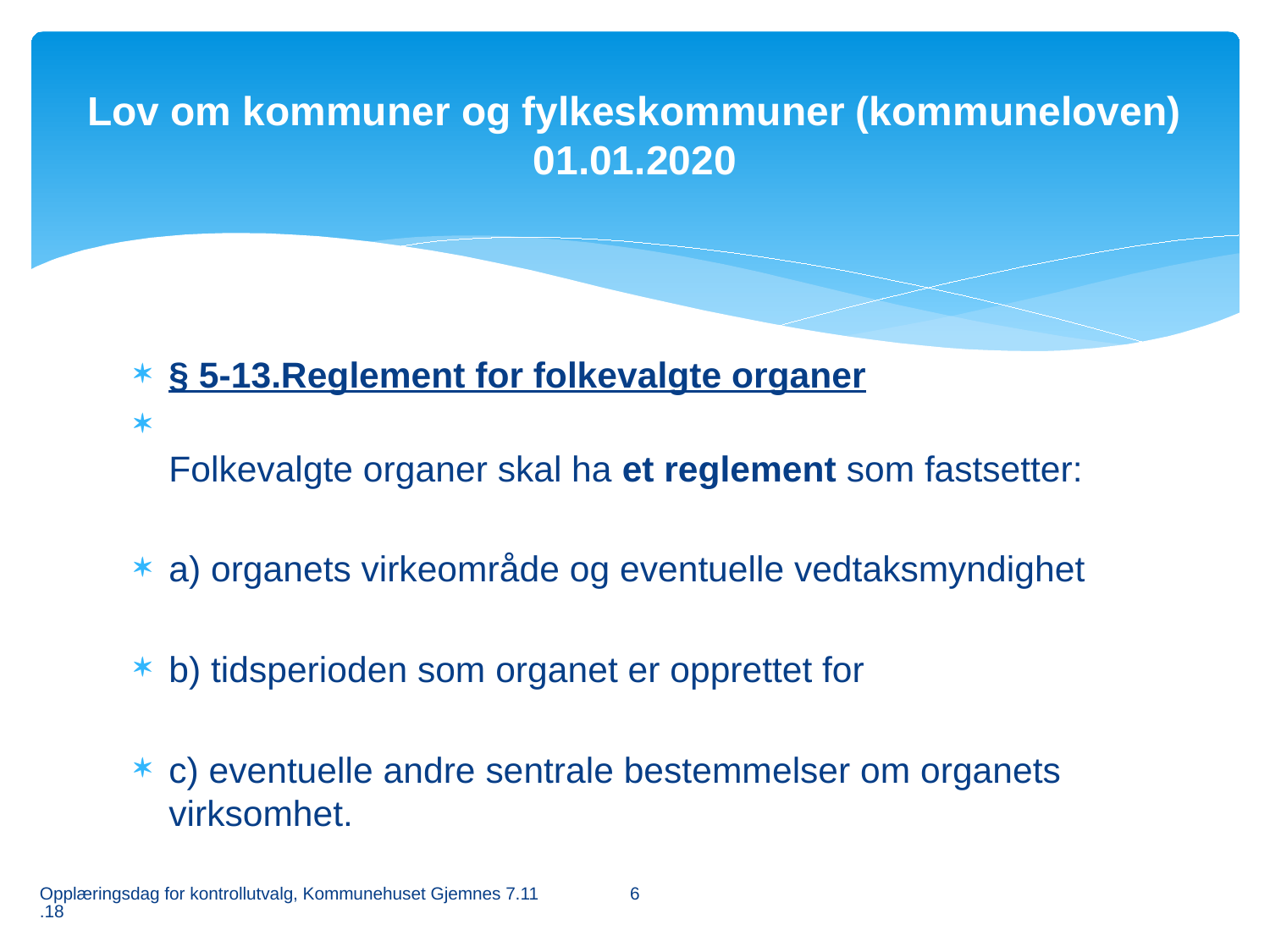

# Lov om kommuner og fylkeskommuner (kommuneloven) 01.01.2020
§ 5-13.Reglement for folkevalgte organer
Folkevalgte organer skal ha et reglement som fastsetter:

a) organets virkeområde og eventuelle vedtaksmyndighet

b) tidsperioden som organet er opprettet for

c) eventuelle andre sentrale bestemmelser om organets virksomhet.

6
Opplæringsdag for kontrollutvalg, Kommunehuset Gjemnes 7.11.18